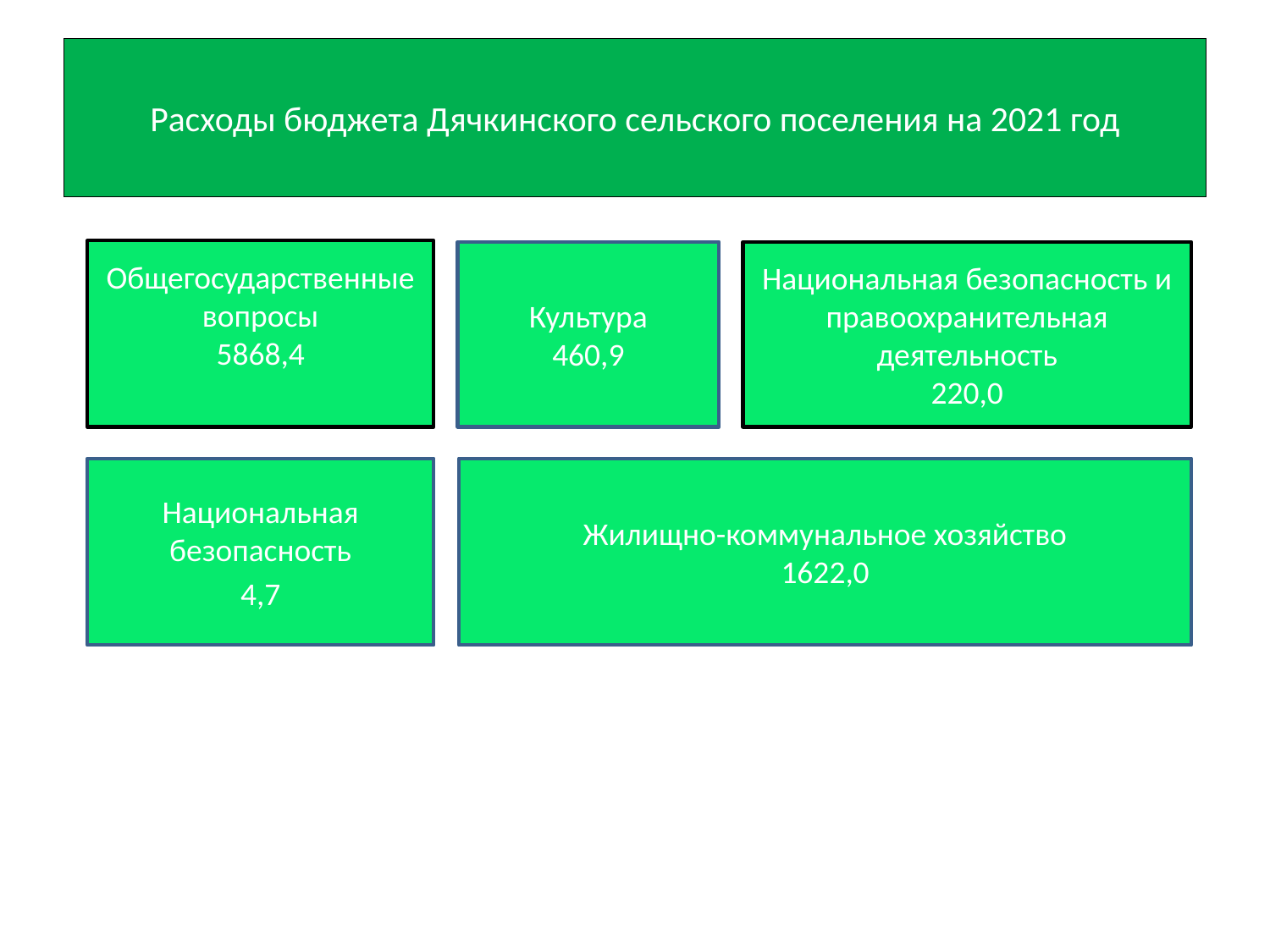

# Расходы бюджета Дячкинского сельского поселения на 2021 год
Общегосударственные вопросы
5868,4

Культура
460,9

Национальная безопасность и правоохранительная деятельность
220,0

Национальная безопасность
4,7
Жилищно-коммунальное хозяйство
1622,0